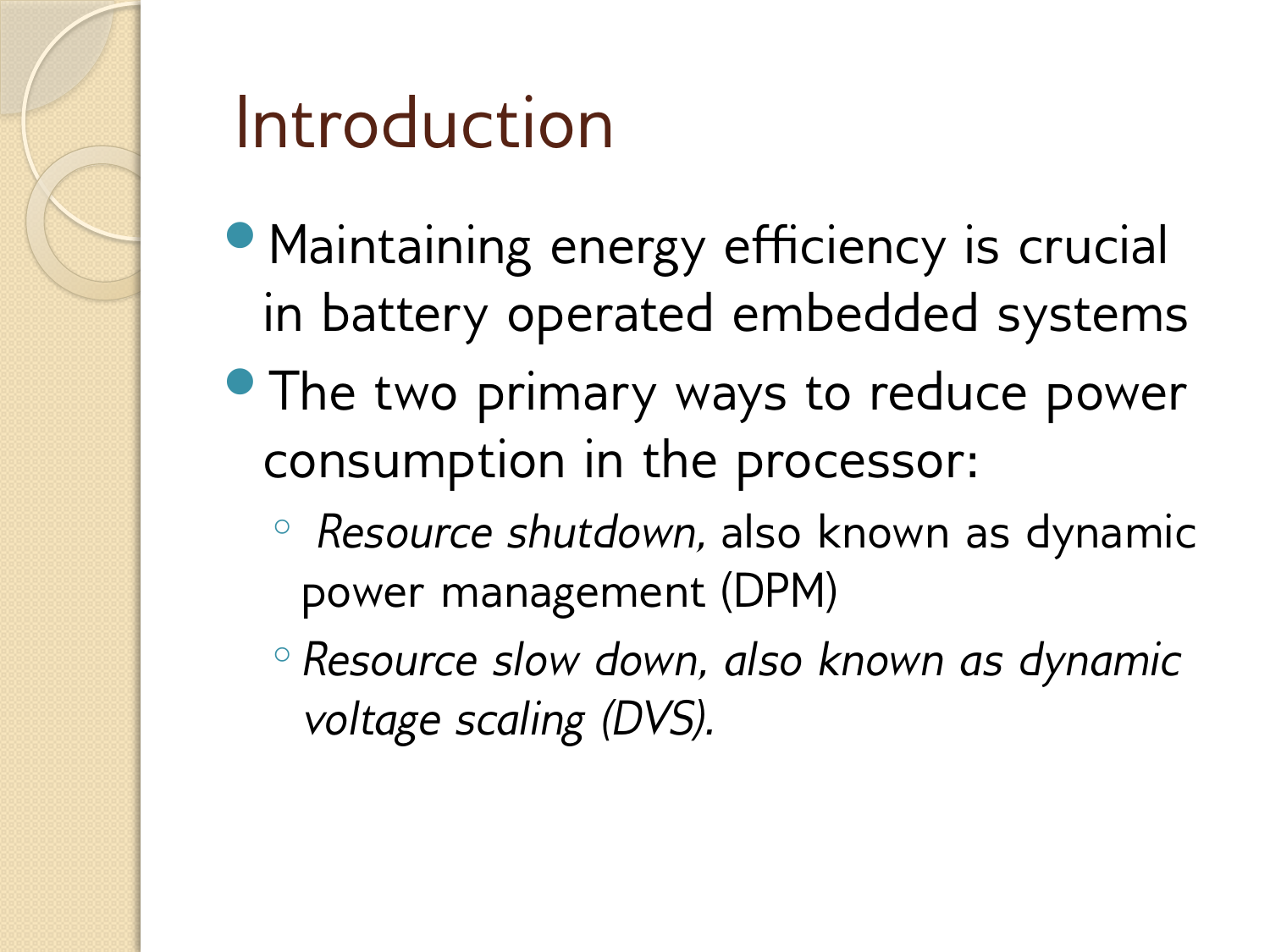

# Introduction
Maintaining energy efficiency is crucial in battery operated embedded systems
The two primary ways to reduce power consumption in the processor:
 Resource shutdown, also known as dynamic power management (DPM)
Resource slow down, also known as dynamic voltage scaling (DVS).